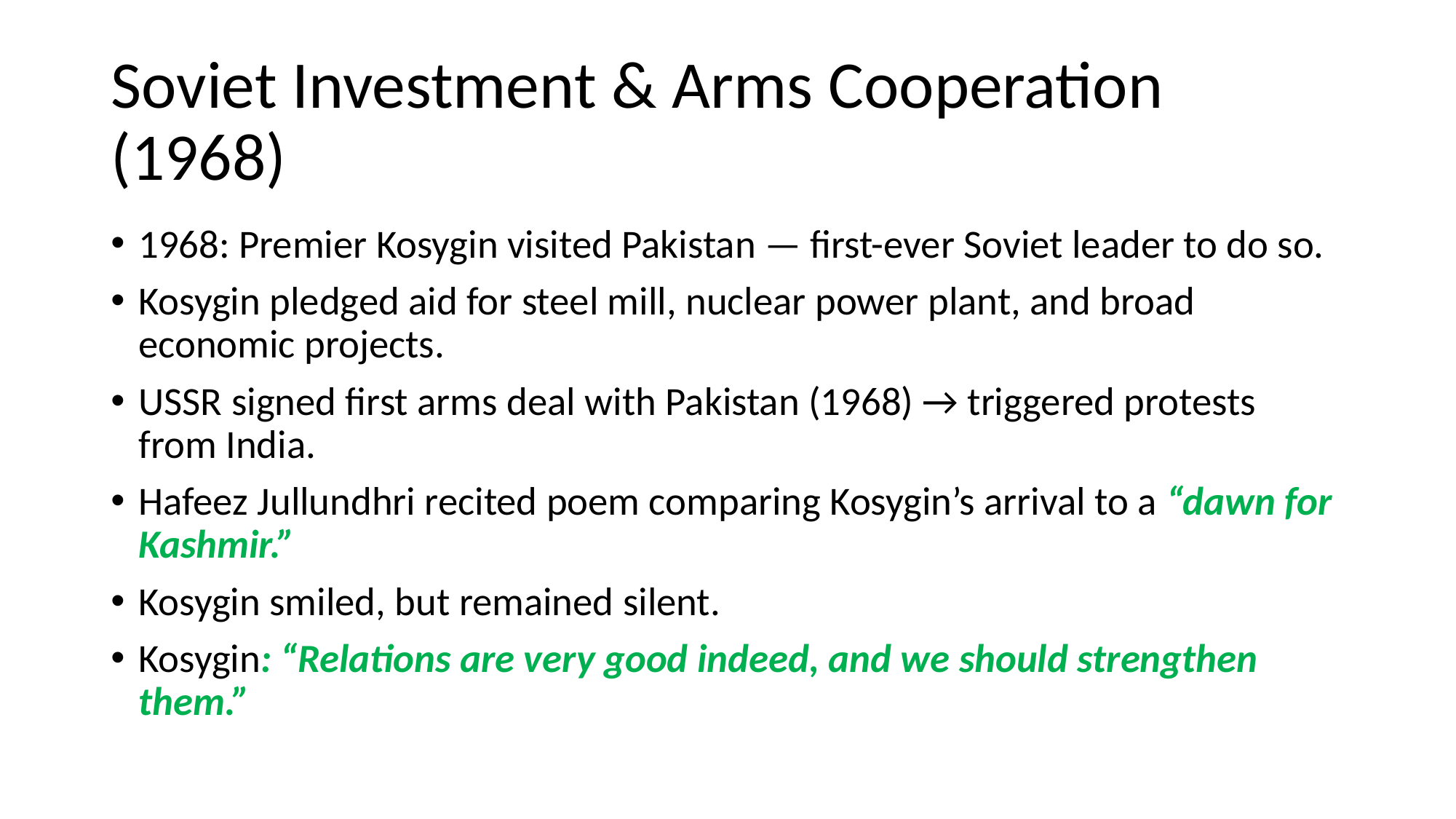

# Soviet Investment & Arms Cooperation (1968)
1968: Premier Kosygin visited Pakistan — first-ever Soviet leader to do so.
Kosygin pledged aid for steel mill, nuclear power plant, and broad economic projects.
USSR signed first arms deal with Pakistan (1968) → triggered protests from India.
Hafeez Jullundhri recited poem comparing Kosygin’s arrival to a “dawn for Kashmir.”
Kosygin smiled, but remained silent.
Kosygin: “Relations are very good indeed, and we should strengthen them.”